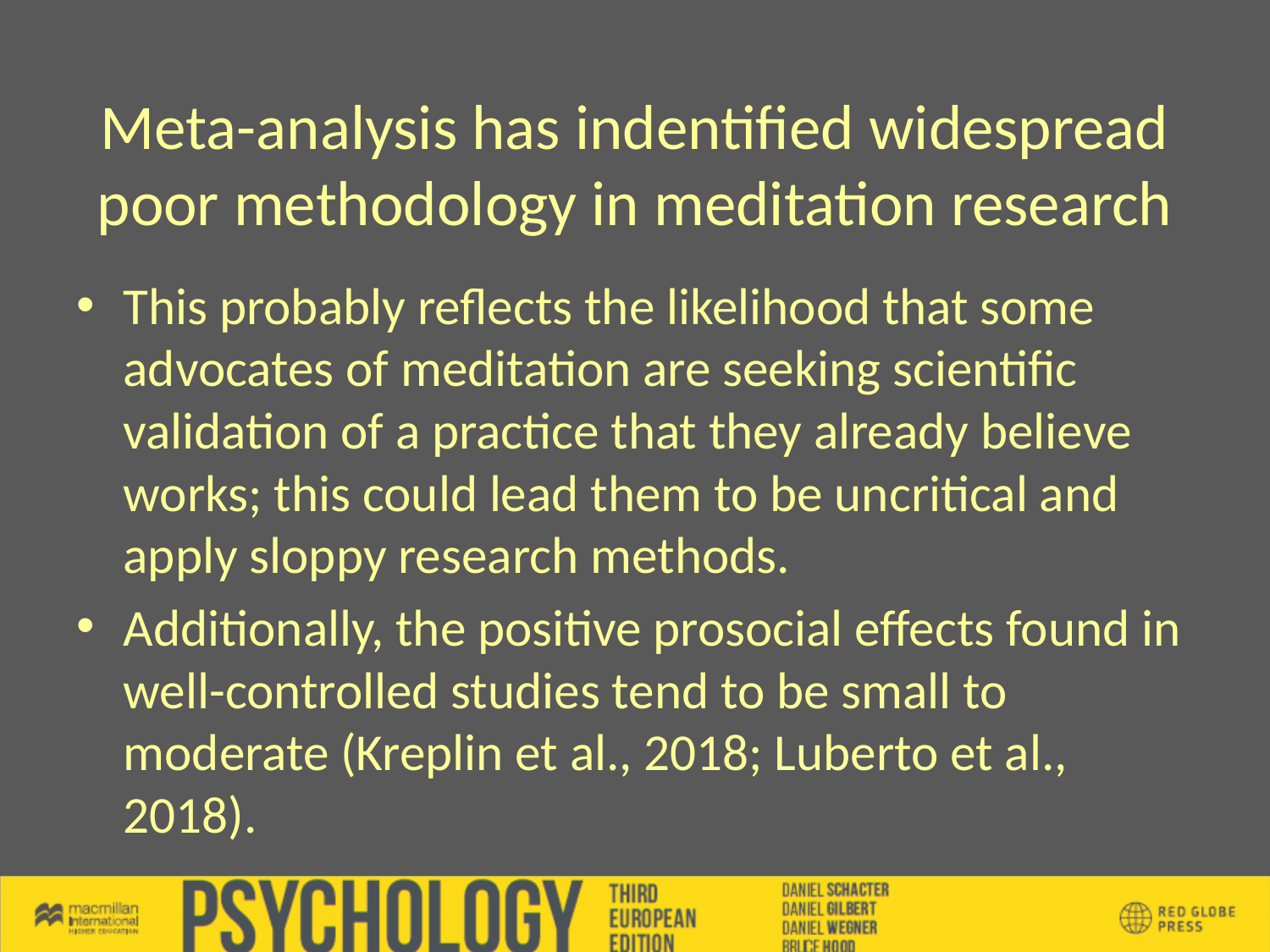

# Meta-analysis has indentified widespread poor methodology in meditation research
This probably reflects the likelihood that some advocates of meditation are seeking scientific validation of a practice that they already believe works; this could lead them to be uncritical and apply sloppy research methods.
Additionally, the positive prosocial effects found in well-controlled studies tend to be small to moderate (Kreplin et al., 2018; Luberto et al., 2018).